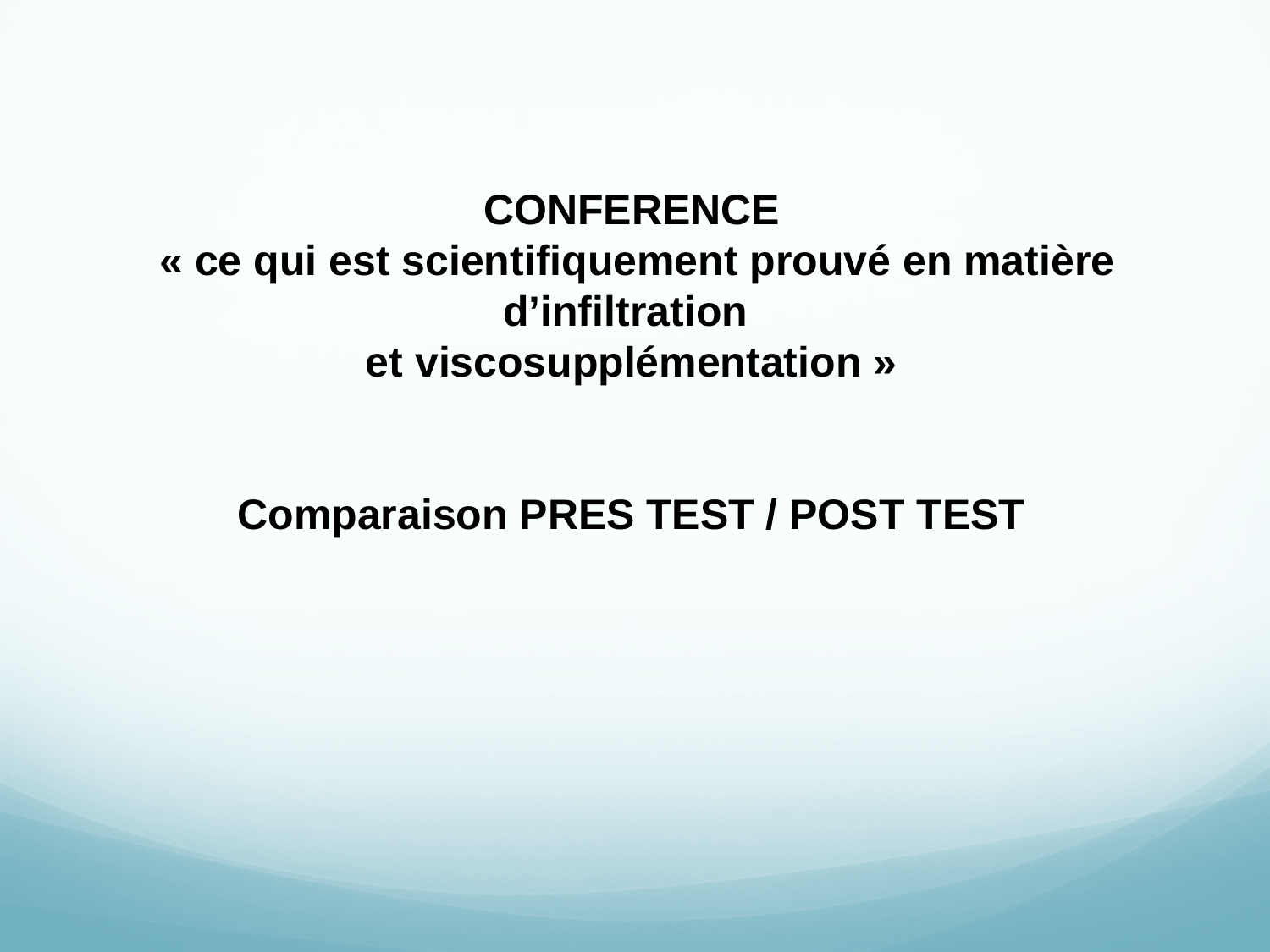

CONFERENCE
 « ce qui est scientifiquement prouvé en matière d’infiltration
et viscosupplémentation »

Comparaison PRES TEST / POST TEST